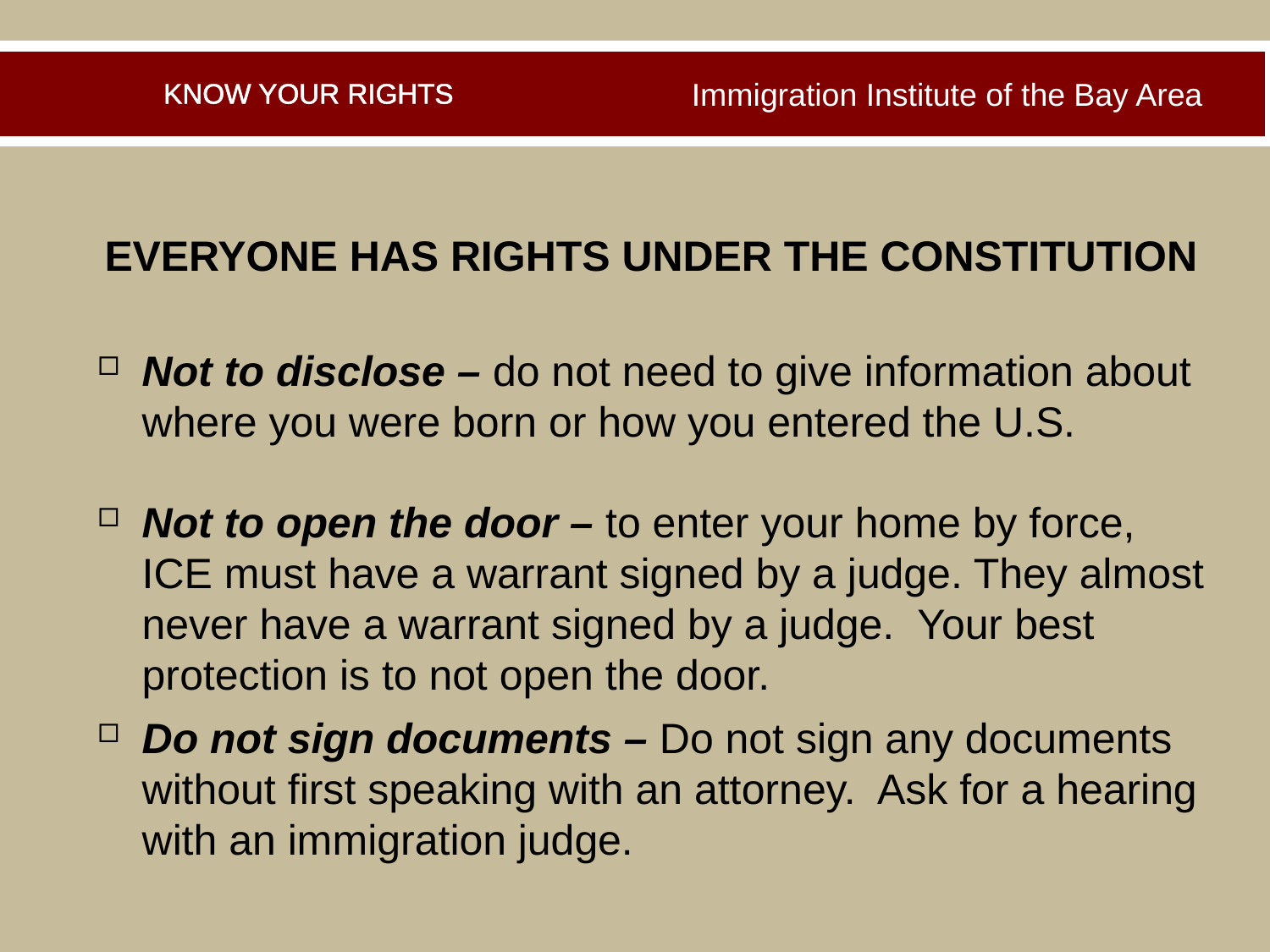

Immigration Institute of the Bay Area
KNOW YOUR RIGHTS
EVERYONE HAS RIGHTS UNDER THE CONSTITUTION

Not to disclose – do not need to give information about where you were born or how you entered the U.S.

Not to open the door – to enter your home by force, ICE must have a warrant signed by a judge. They almost never have a warrant signed by a judge.  Your best protection is to not open the door.
Do not sign documents – Do not sign any documents without first speaking with an attorney.  Ask for a hearing with an immigration judge.